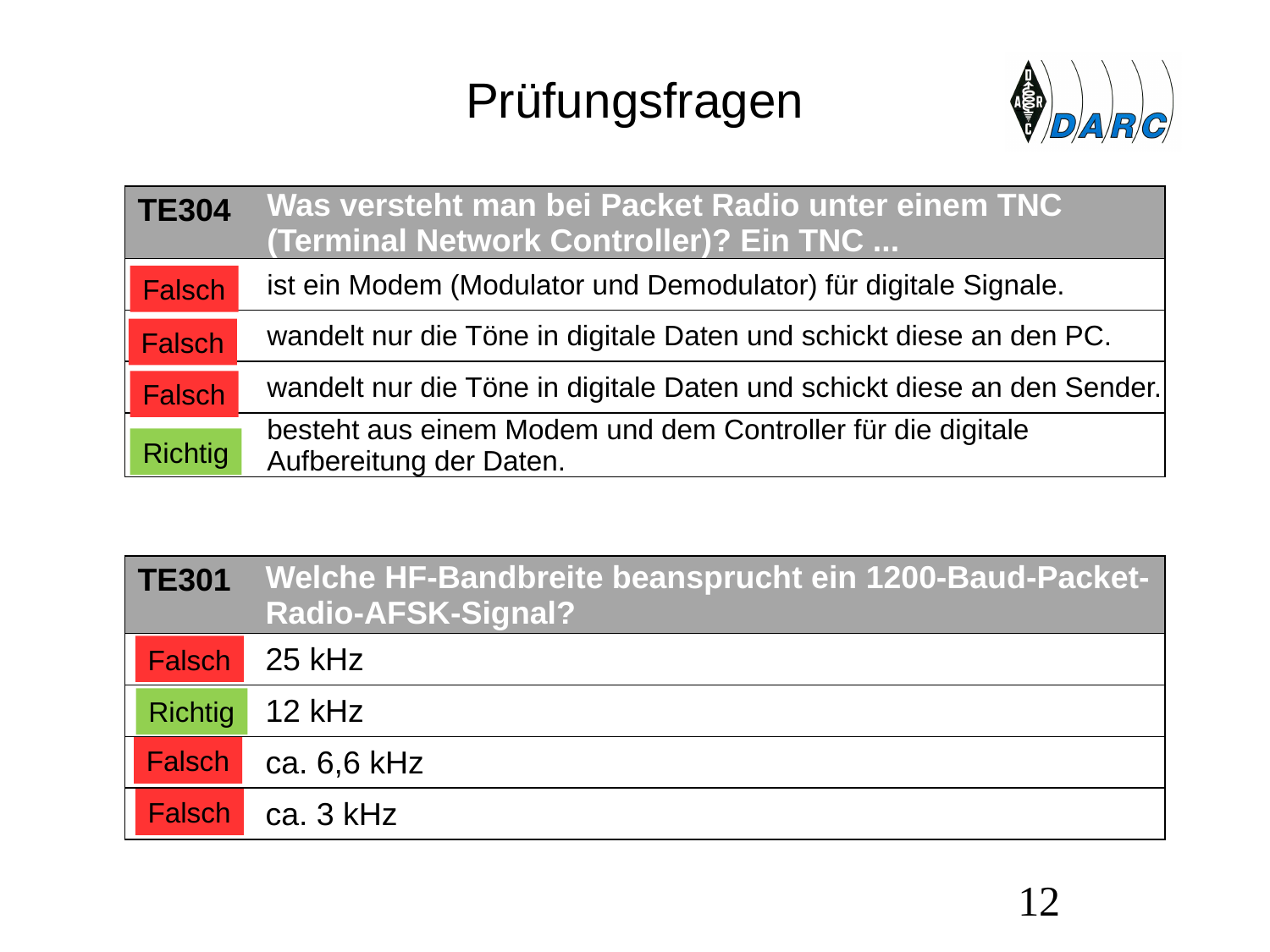

# Prüfungsfragen
| TE304 | Was versteht man bei Packet Radio unter einem TNC (Terminal Network Controller)? Ein TNC ... |
| --- | --- |
| A | ist ein Modem (Modulator und Demodulator) für digitale Signale. |
| B | wandelt nur die Töne in digitale Daten und schickt diese an den PC. |
| C | wandelt nur die Töne in digitale Daten und schickt diese an den Sender. |
| D | besteht aus einem Modem und dem Controller für die digitale Aufbereitung der Daten. |
Falsch

Falsch

Falsch

Richtig

| TE301 | Welche HF-Bandbreite beansprucht ein 1200-Baud-Packet-Radio-AFSK-Signal? |
| --- | --- |
| A | 25 kHz |
| B | 12 kHz |
| C | ca. 6,6 kHz |
| D | ca. 3 kHz |
Falsch

Richtig

Falsch

Falsch

12